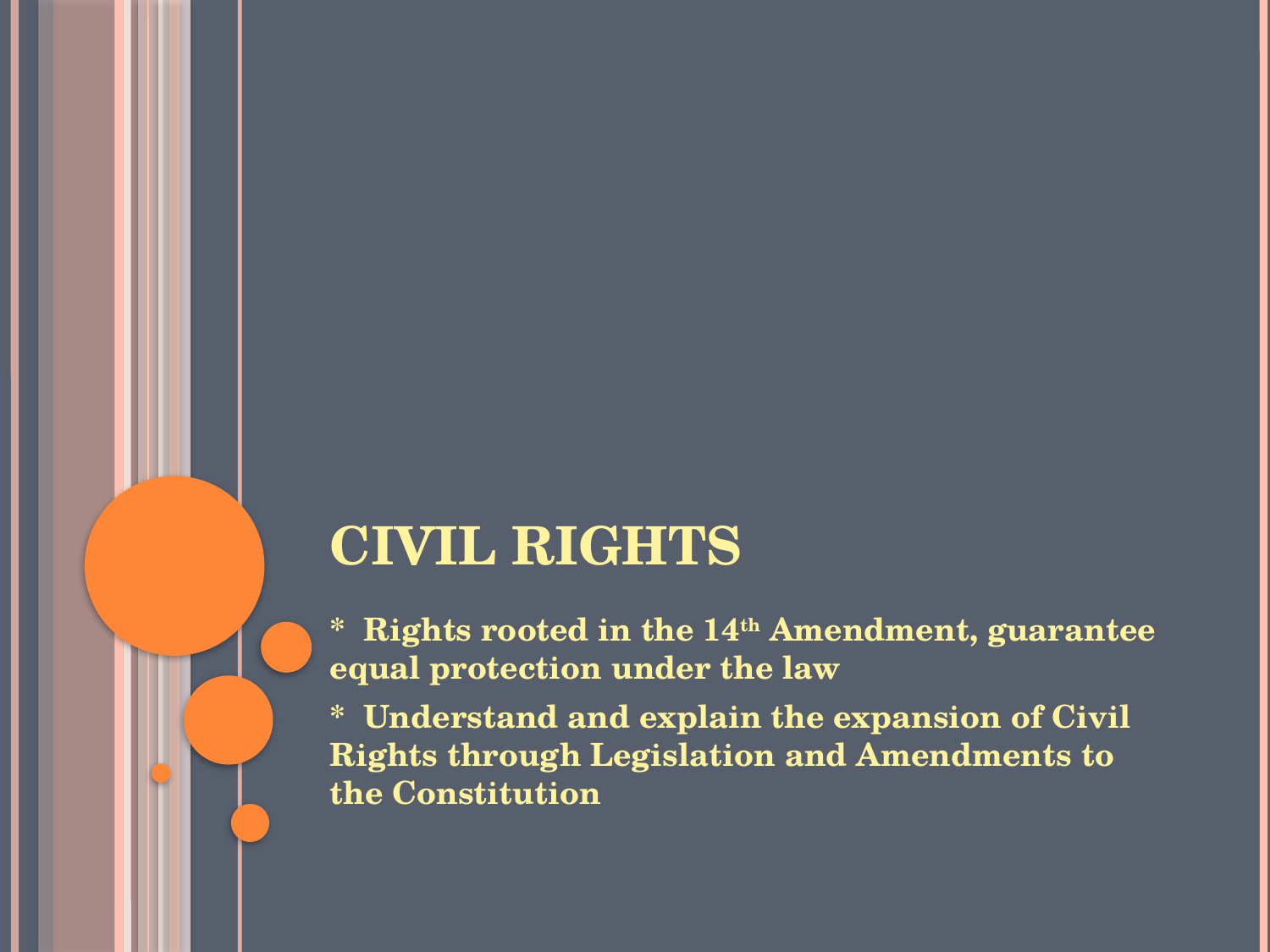

# Civil rights
*  Rights rooted in the 14th Amendment, guarantee equal protection under the law
*  Understand and explain the expansion of Civil Rights through Legislation and Amendments to the Constitution